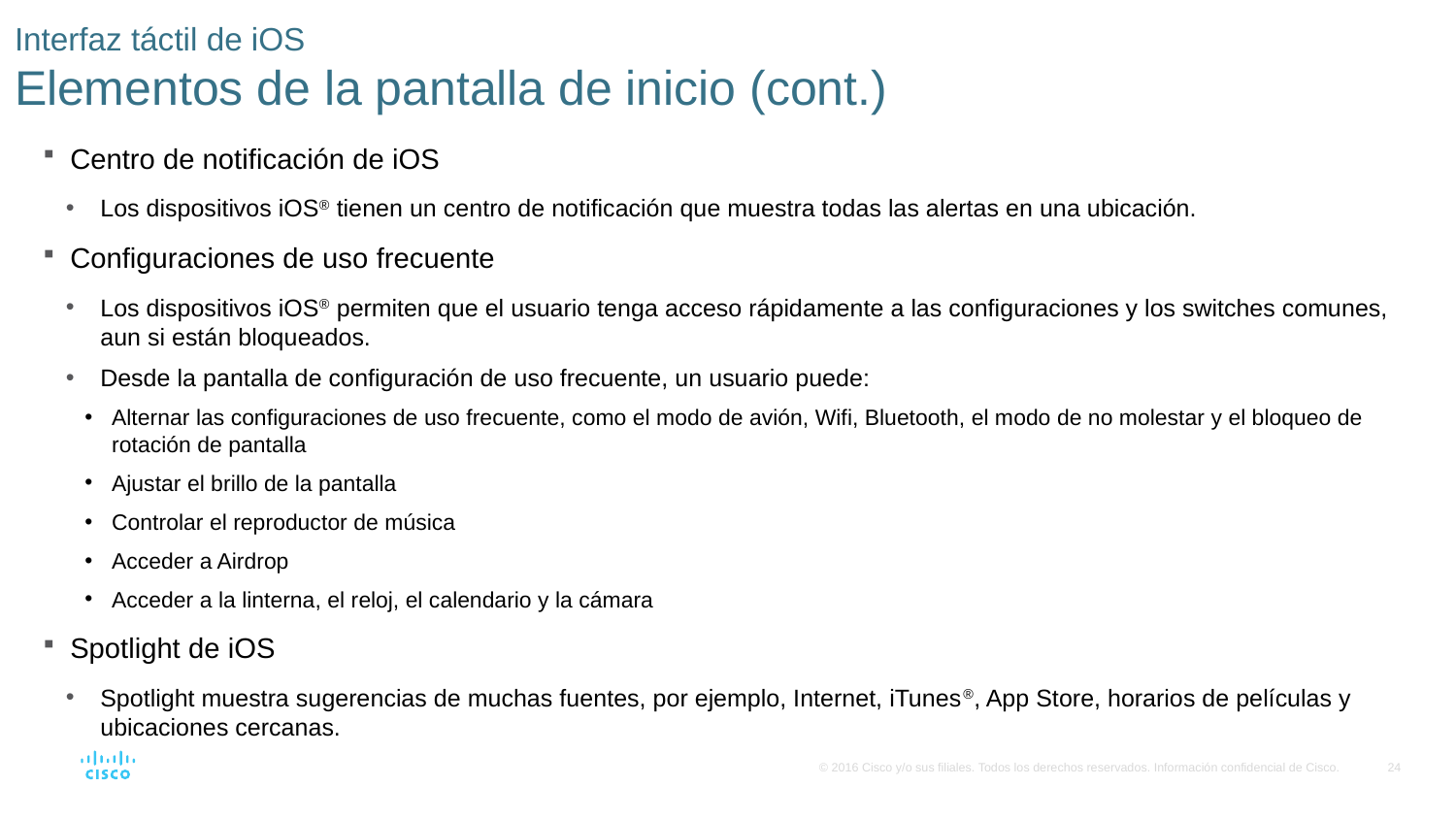

# Interfaz táctil de iOS Elementos de la pantalla de inicio (cont.)
Centro de notificación de iOS
Los dispositivos iOS® tienen un centro de notificación que muestra todas las alertas en una ubicación.
Configuraciones de uso frecuente
Los dispositivos iOS® permiten que el usuario tenga acceso rápidamente a las configuraciones y los switches comunes, aun si están bloqueados.
Desde la pantalla de configuración de uso frecuente, un usuario puede:
Alternar las configuraciones de uso frecuente, como el modo de avión, Wifi, Bluetooth, el modo de no molestar y el bloqueo de rotación de pantalla
Ajustar el brillo de la pantalla
Controlar el reproductor de música
Acceder a Airdrop
Acceder a la linterna, el reloj, el calendario y la cámara
Spotlight de iOS
Spotlight muestra sugerencias de muchas fuentes, por ejemplo, Internet, iTunes®, App Store, horarios de películas y ubicaciones cercanas.